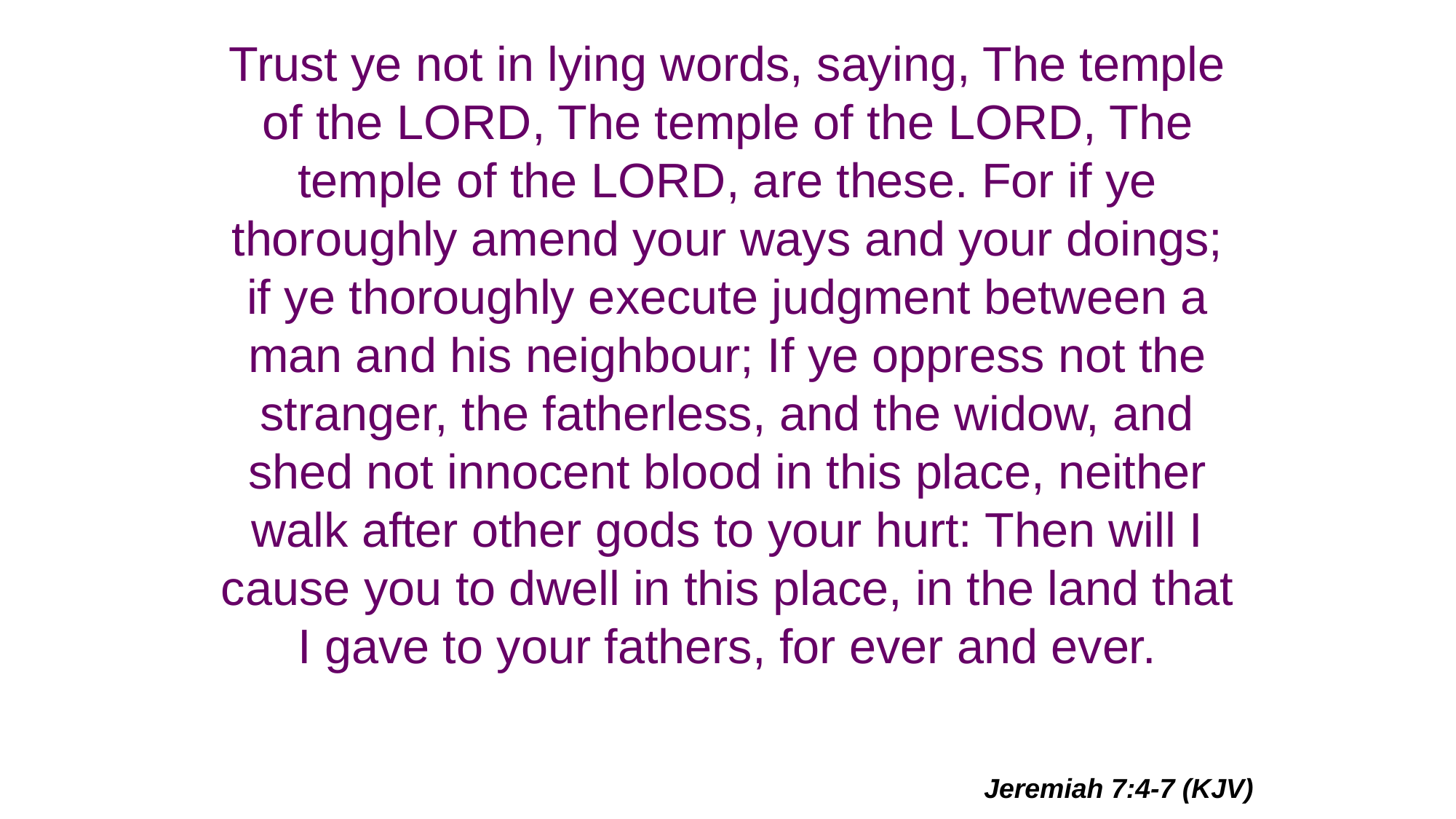

# Trust ye not in lying words, saying, The temple of the Lord, The temple of the Lord, The temple of the Lord, are these. For if ye thoroughly amend your ways and your doings; if ye thoroughly execute judgment between a man and his neighbour; If ye oppress not the stranger, the fatherless, and the widow, and shed not innocent blood in this place, neither walk after other gods to your hurt: Then will I cause you to dwell in this place, in the land that I gave to your fathers, for ever and ever.
Jeremiah 7:4-7 (KJV)